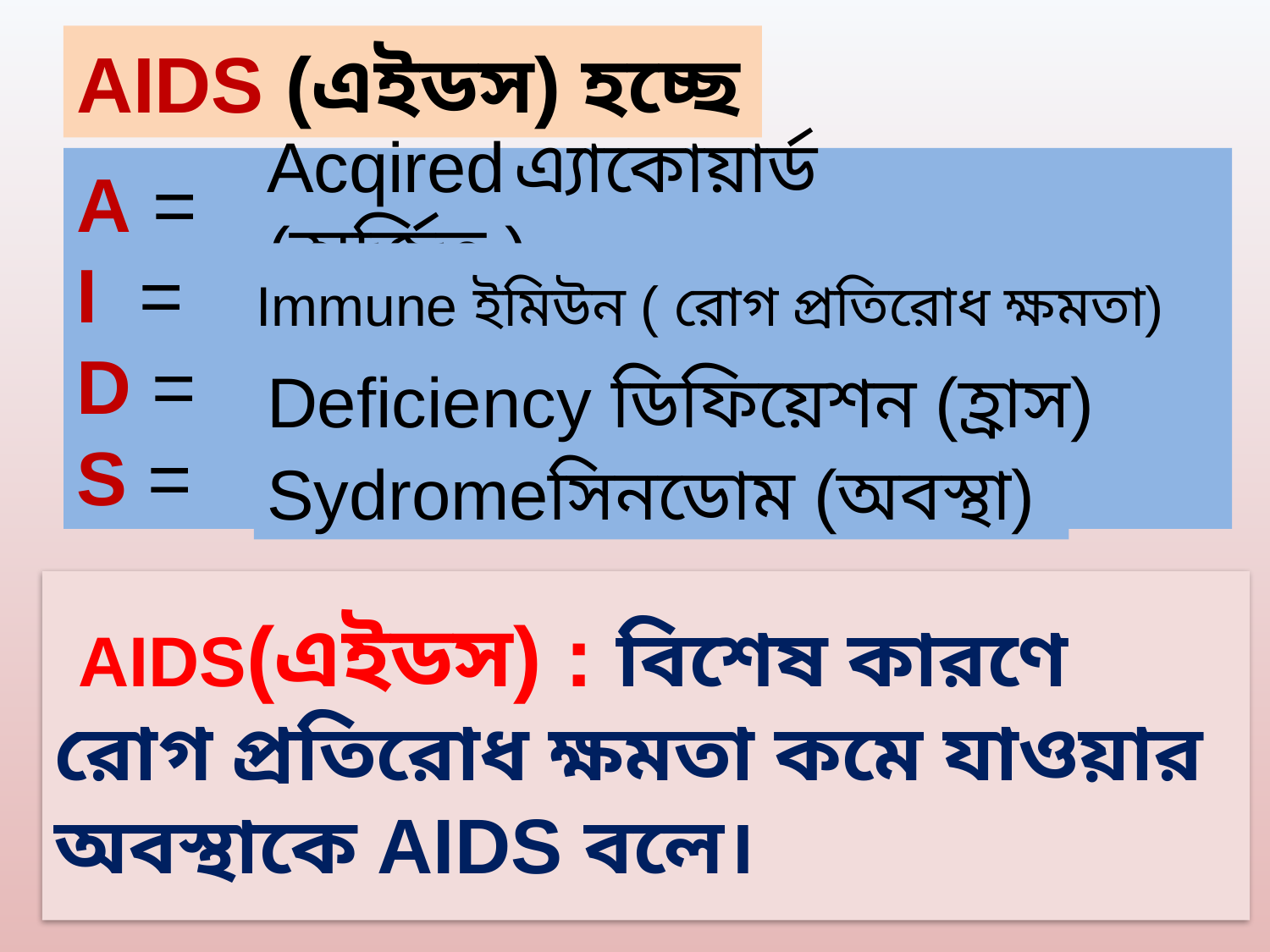

AIDS (এইডস) হচ্ছে
A =
I  =
D =
S =
Acqired এ্যাকোয়ার্ড (অর্জিত )
Immune ইমিউন ( রোগ প্রতিরোধ ক্ষমতা)
Deficiency ডিফিয়েশন (হ্রাস)
Sydromeসিনডোম (অবস্থা)
 AIDS(এইডস) : বিশেষ কারণে রোগ প্রতিরোধ ক্ষমতা কমে যাওয়ার অবস্থাকে AIDS বলে।